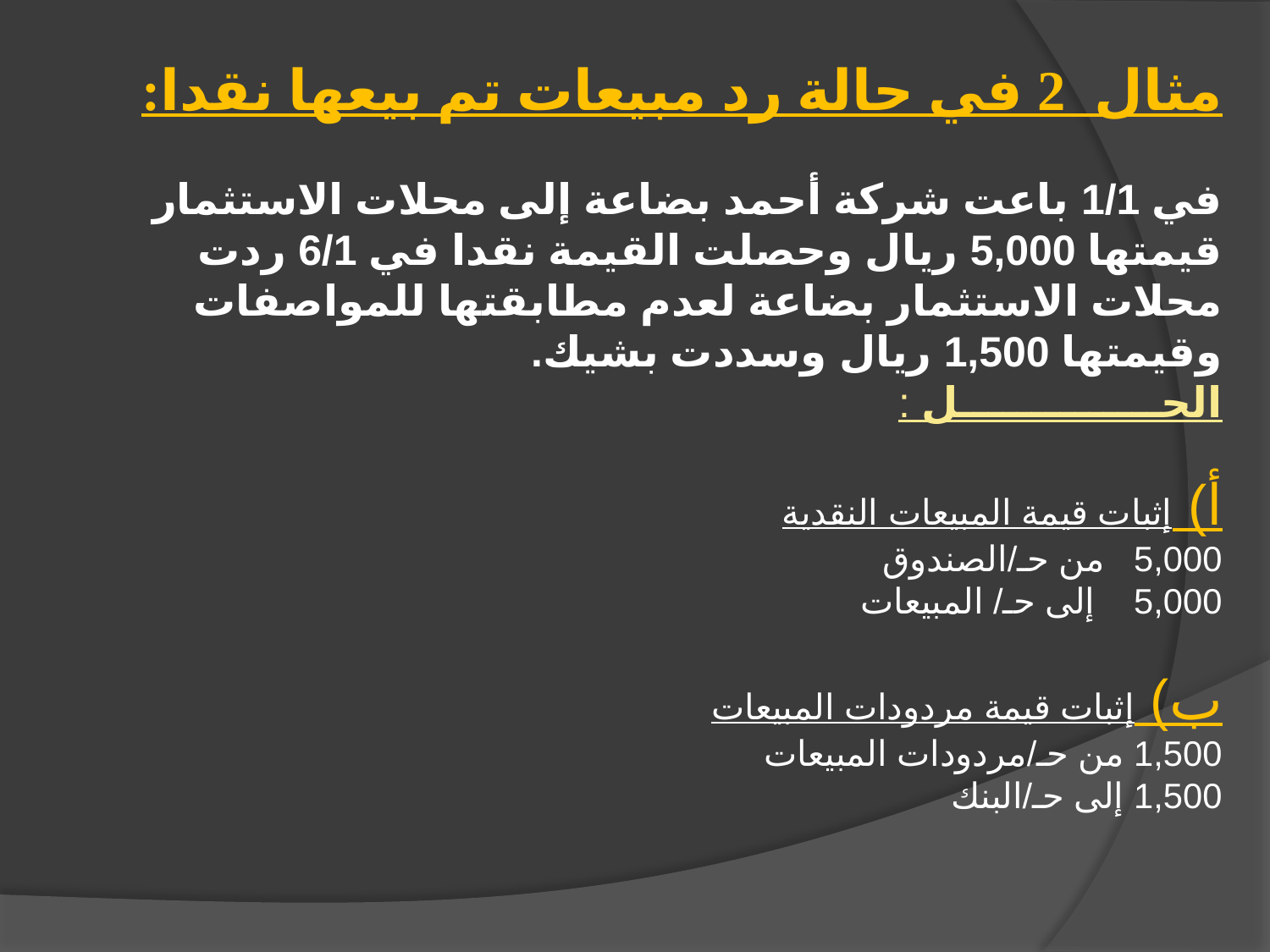

مثال  2 في حالة رد مبيعات تم بيعها نقدا:

في 1/1 باعت شركة أحمد بضاعة إلى محلات الاستثمار قيمتها 5,000 ريال وحصلت القيمة نقدا في 6/1 ردت محلات الاستثمار بضاعة لعدم مطابقتها للمواصفات وقيمتها 1,500 ريال وسددت بشيك.
الحــــــــــــــل :

أ) إثبات قيمة المبيعات النقدية
5,000   من حـ/الصندوق
5,000    إلى حـ/ المبيعات

ب) إثبات قيمة مردودات المبيعات
1,500 من حـ/مردودات المبيعات
1,500 إلى حـ/البنك